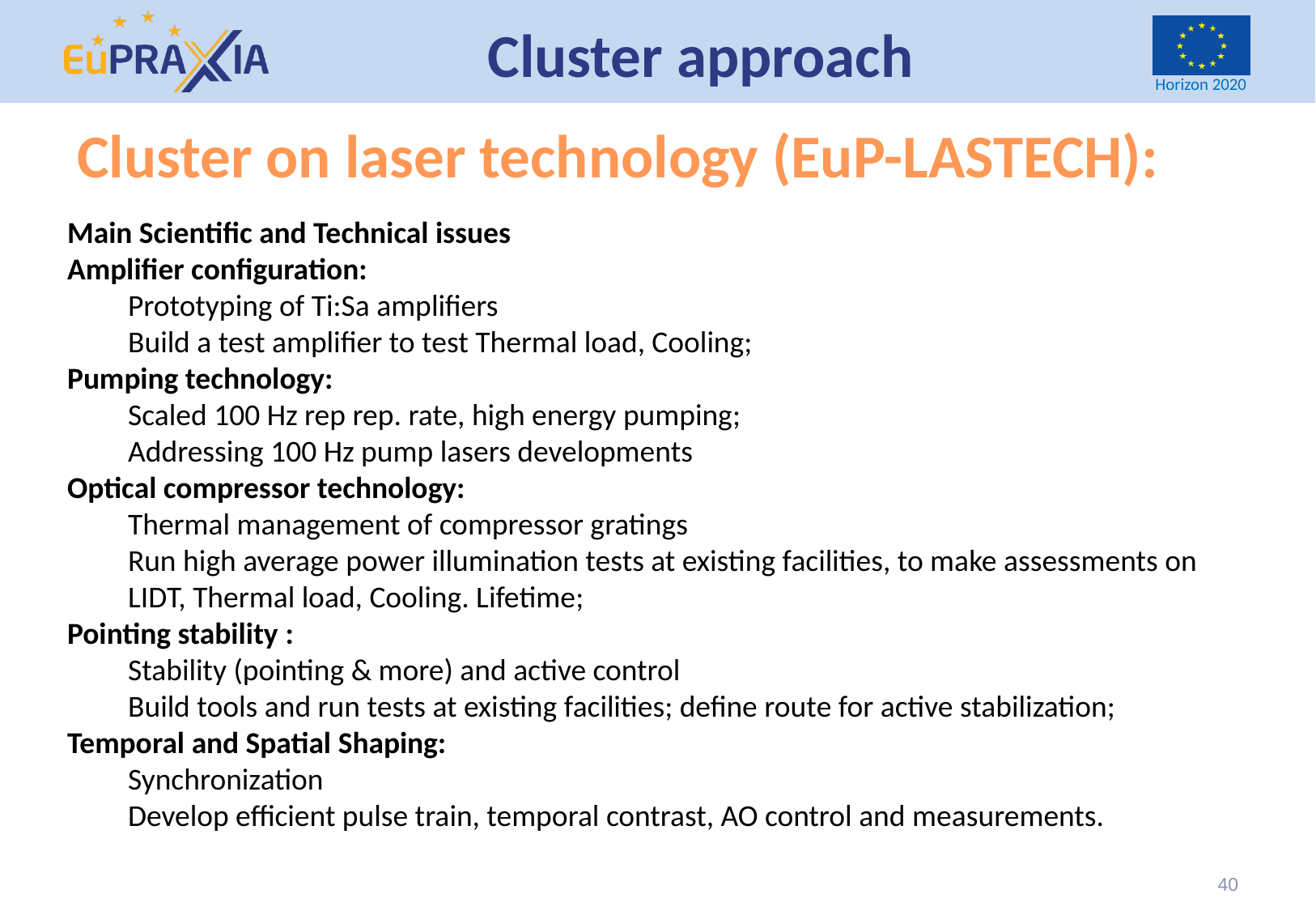

# Cluster approach
Cluster on laser technology (EuP-LASTECH):
Main Scientific and Technical issues
Amplifier configuration:
Prototyping of Ti:Sa amplifiers
Build a test amplifier to test Thermal load, Cooling;
Pumping technology:
Scaled 100 Hz rep rep. rate, high energy pumping;
Addressing 100 Hz pump lasers developments
Optical compressor technology:
Thermal management of compressor gratings
Run high average power illumination tests at existing facilities, to make assessments on LIDT, Thermal load, Cooling. Lifetime;
Pointing stability :
Stability (pointing & more) and active control
Build tools and run tests at existing facilities; define route for active stabilization;
Temporal and Spatial Shaping:
Synchronization
Develop efficient pulse train, temporal contrast, AO control and measurements.
40